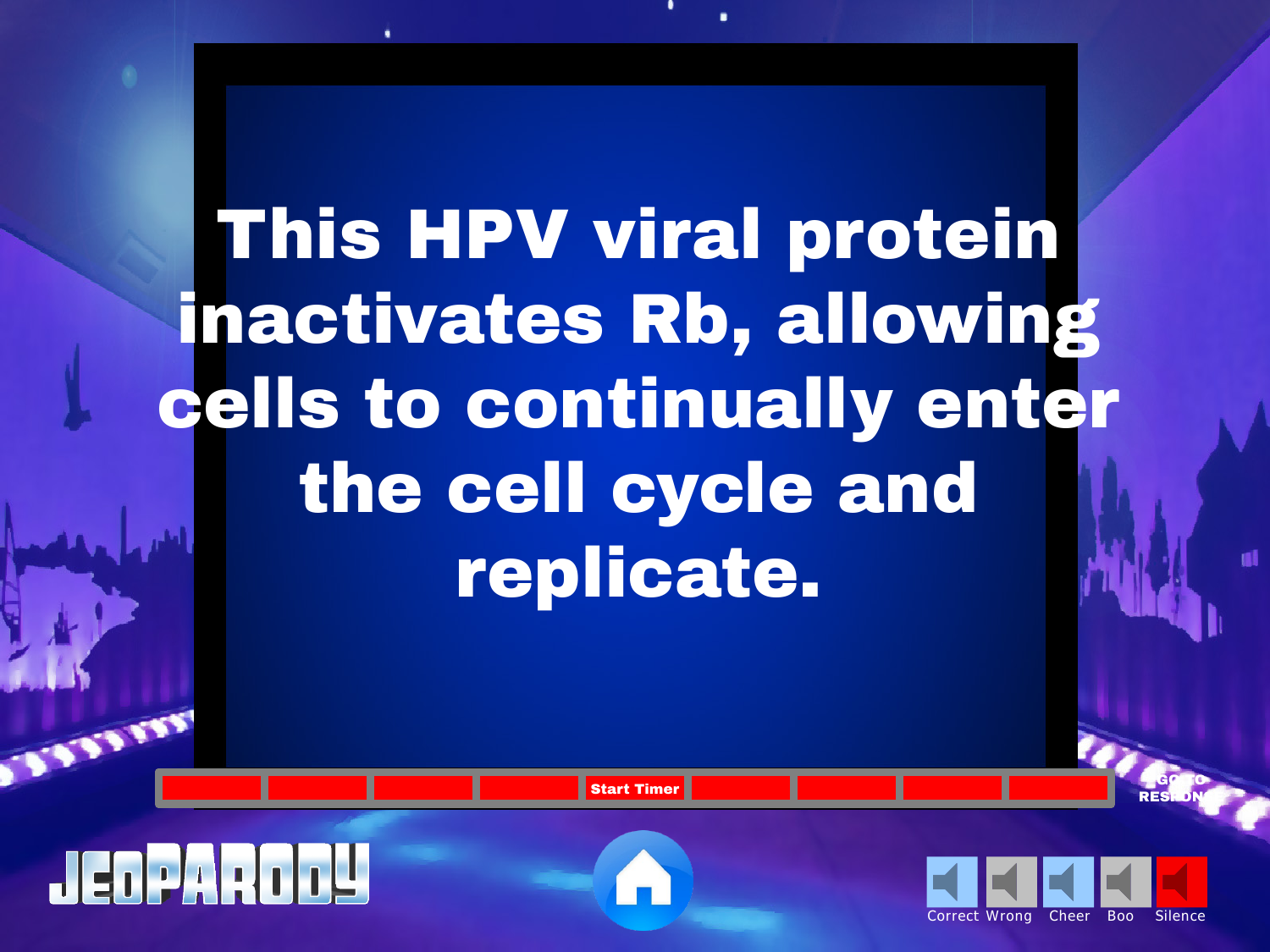

This HPV viral protein inactivates Rb, allowing cells to continually enter the cell cycle and replicate.